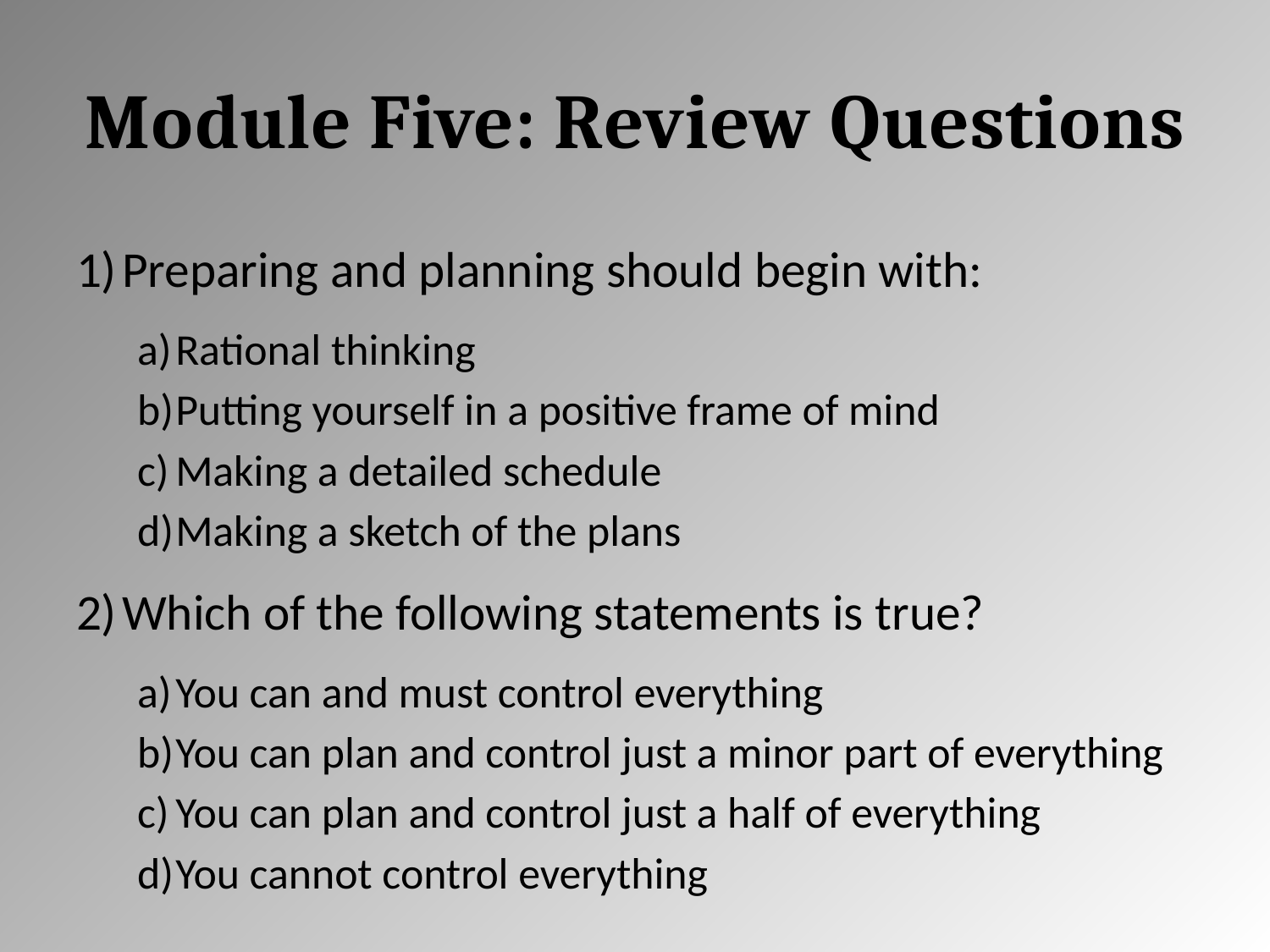

# Module Five: Review Questions
Preparing and planning should begin with:
Rational thinking
Putting yourself in a positive frame of mind
Making a detailed schedule
Making a sketch of the plans
Which of the following statements is true?
You can and must control everything
You can plan and control just a minor part of everything
You can plan and control just a half of everything
You cannot control everything